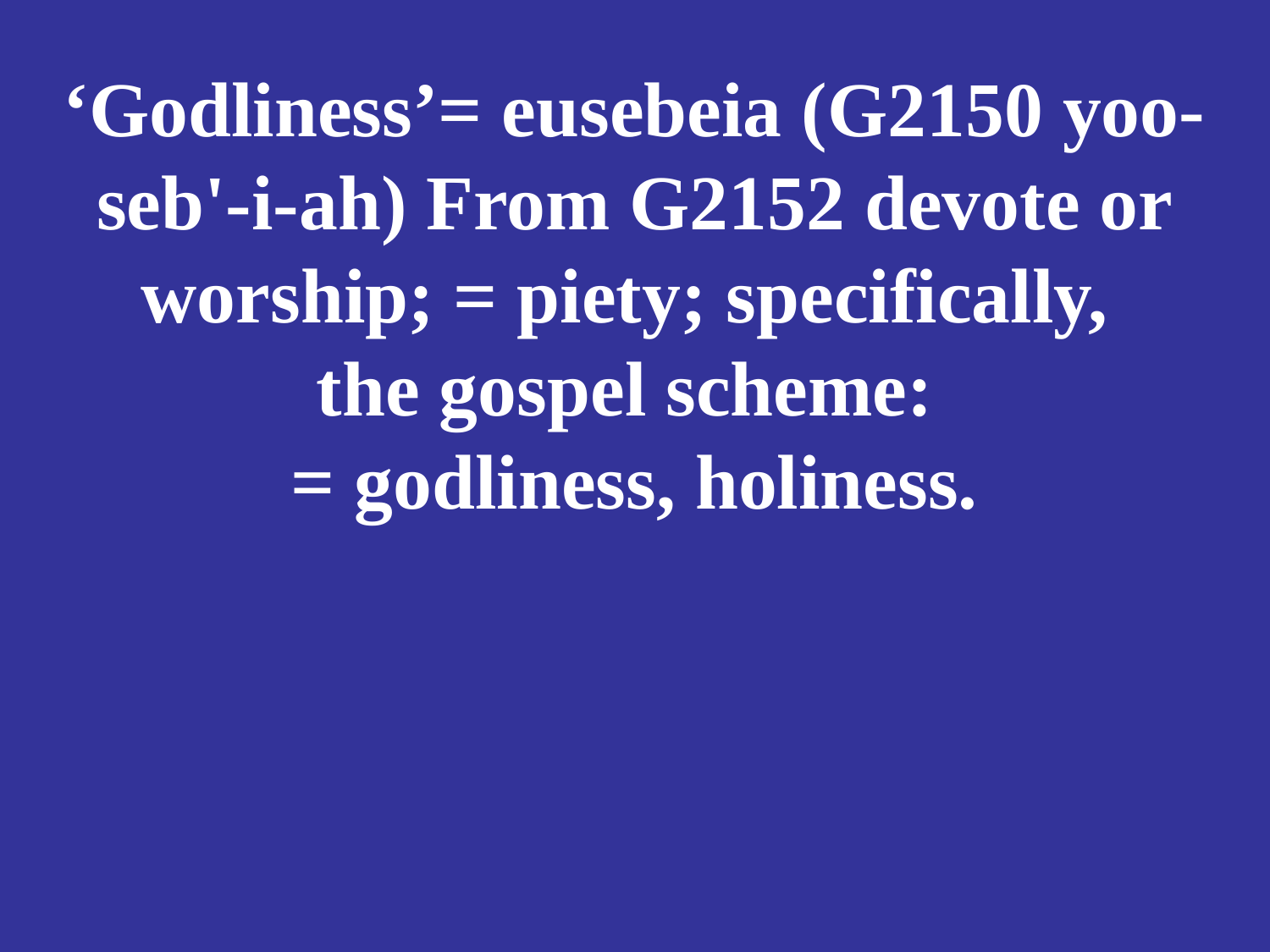

# ‘Godliness’= eusebeia (G2150 yoo-seb'-i-ah) From G2152 devote or worship; = piety; specifically, the gospel scheme: = godliness, holiness.